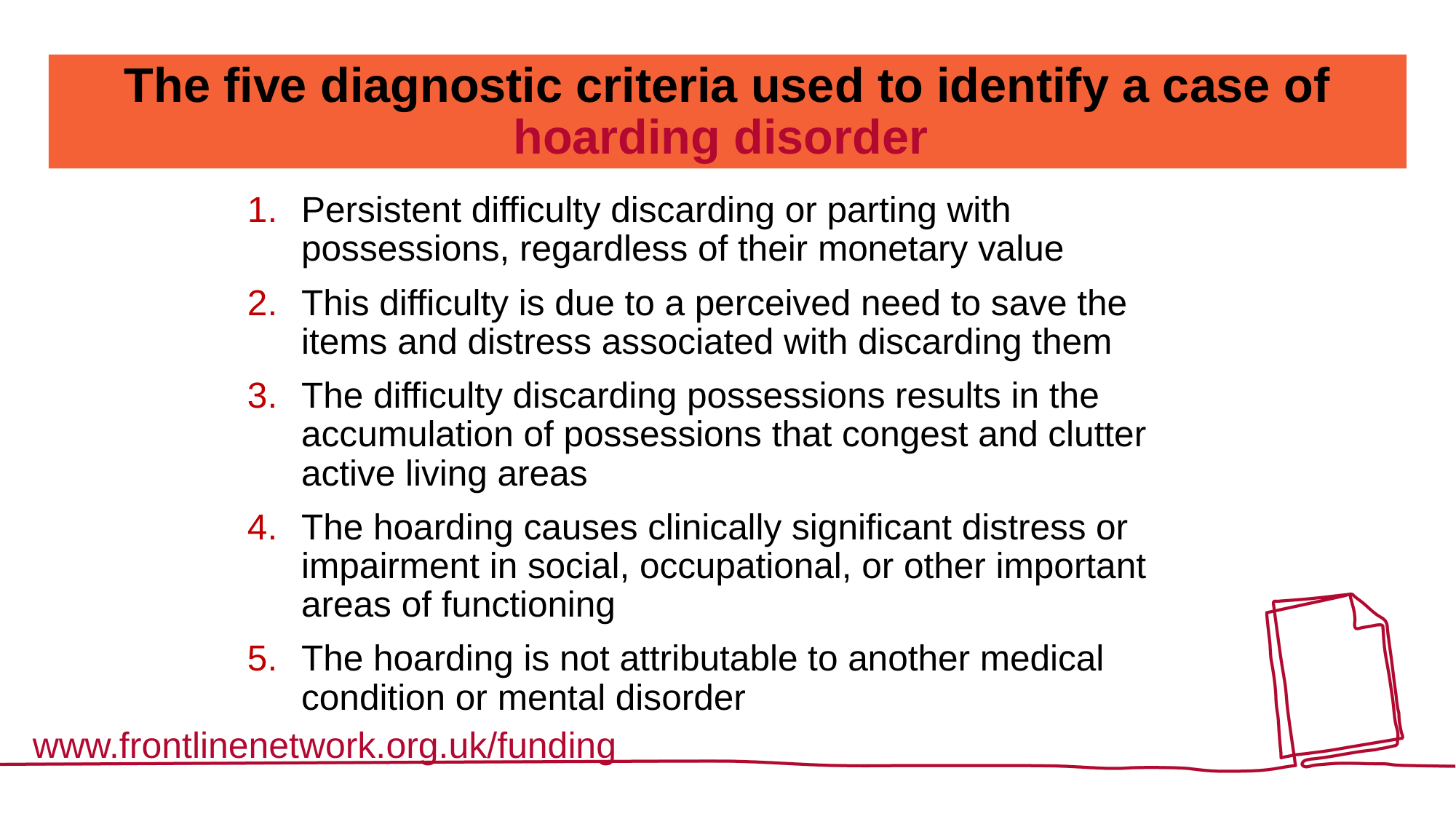

# The five diagnostic criteria used to identify a case of hoarding disorder
Persistent difficulty discarding or parting with possessions, regardless of their monetary value
This difficulty is due to a perceived need to save the items and distress associated with discarding them
The difficulty discarding possessions results in the accumulation of possessions that congest and clutter active living areas
The hoarding causes clinically significant distress or impairment in social, occupational, or other important areas of functioning
The hoarding is not attributable to another medical condition or mental disorder